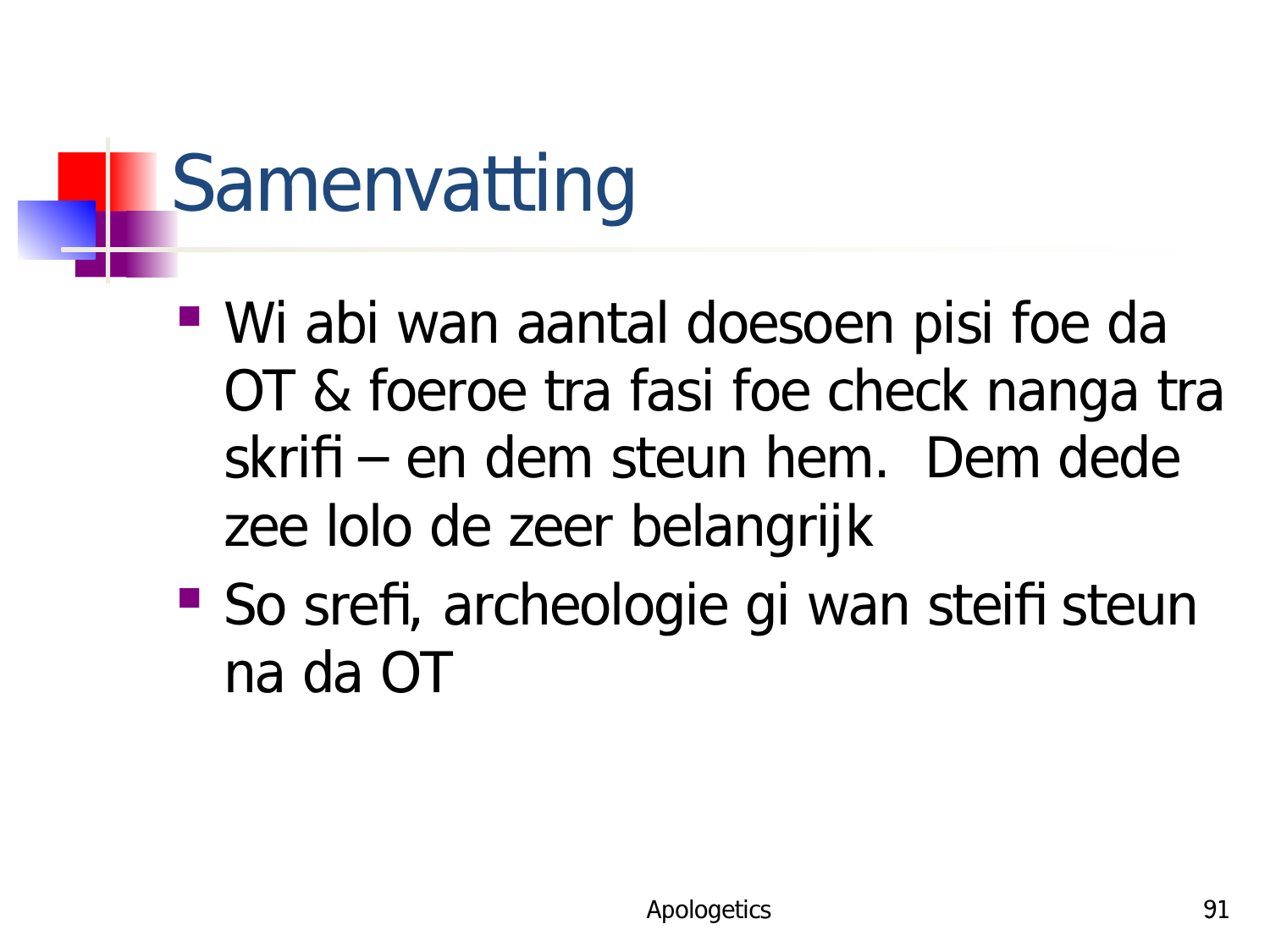

# Samenvatting
Wi abi wan aantal doesoen pisi foe da OT & foeroe tra fasi foe check nanga tra skrifi – en dem steun hem.  Dem dede zee lolo de zeer belangrijk
So srefi, archeologie gi wan steifi steun na da OT
Apologetics
91